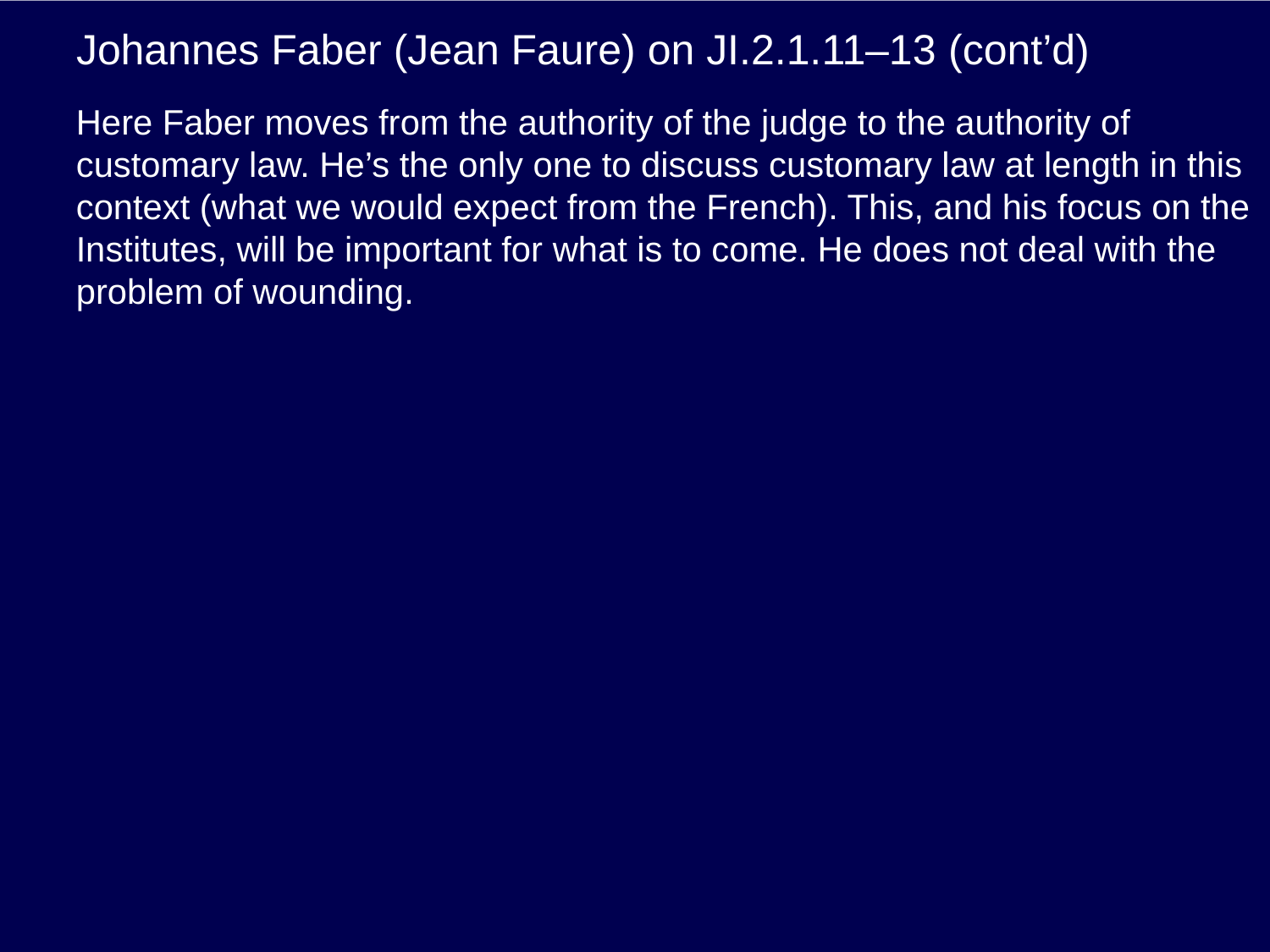

# Johannes Faber (Jean Faure) on JI.2.1.11–13 (cont’d)
Here Faber moves from the authority of the judge to the authority of customary law. He’s the only one to discuss customary law at length in this context (what we would expect from the French). This, and his focus on the Institutes, will be important for what is to come. He does not deal with the problem of wounding.